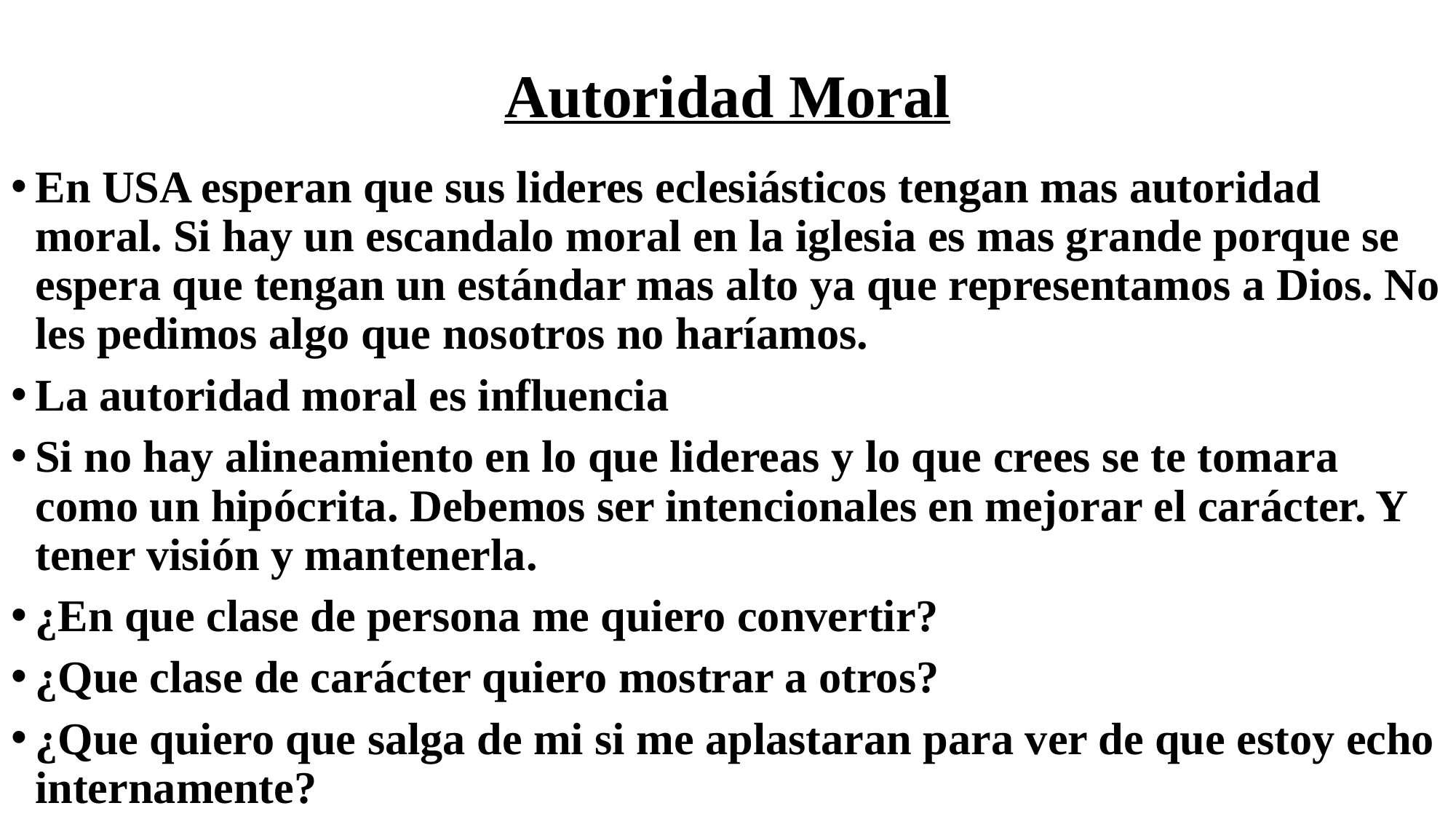

# Autoridad Moral
En USA esperan que sus lideres eclesiásticos tengan mas autoridad moral. Si hay un escandalo moral en la iglesia es mas grande porque se espera que tengan un estándar mas alto ya que representamos a Dios. No les pedimos algo que nosotros no haríamos.
La autoridad moral es influencia
Si no hay alineamiento en lo que lidereas y lo que crees se te tomara como un hipócrita. Debemos ser intencionales en mejorar el carácter. Y tener visión y mantenerla.
¿En que clase de persona me quiero convertir?
¿Que clase de carácter quiero mostrar a otros?
¿Que quiero que salga de mi si me aplastaran para ver de que estoy echo internamente?